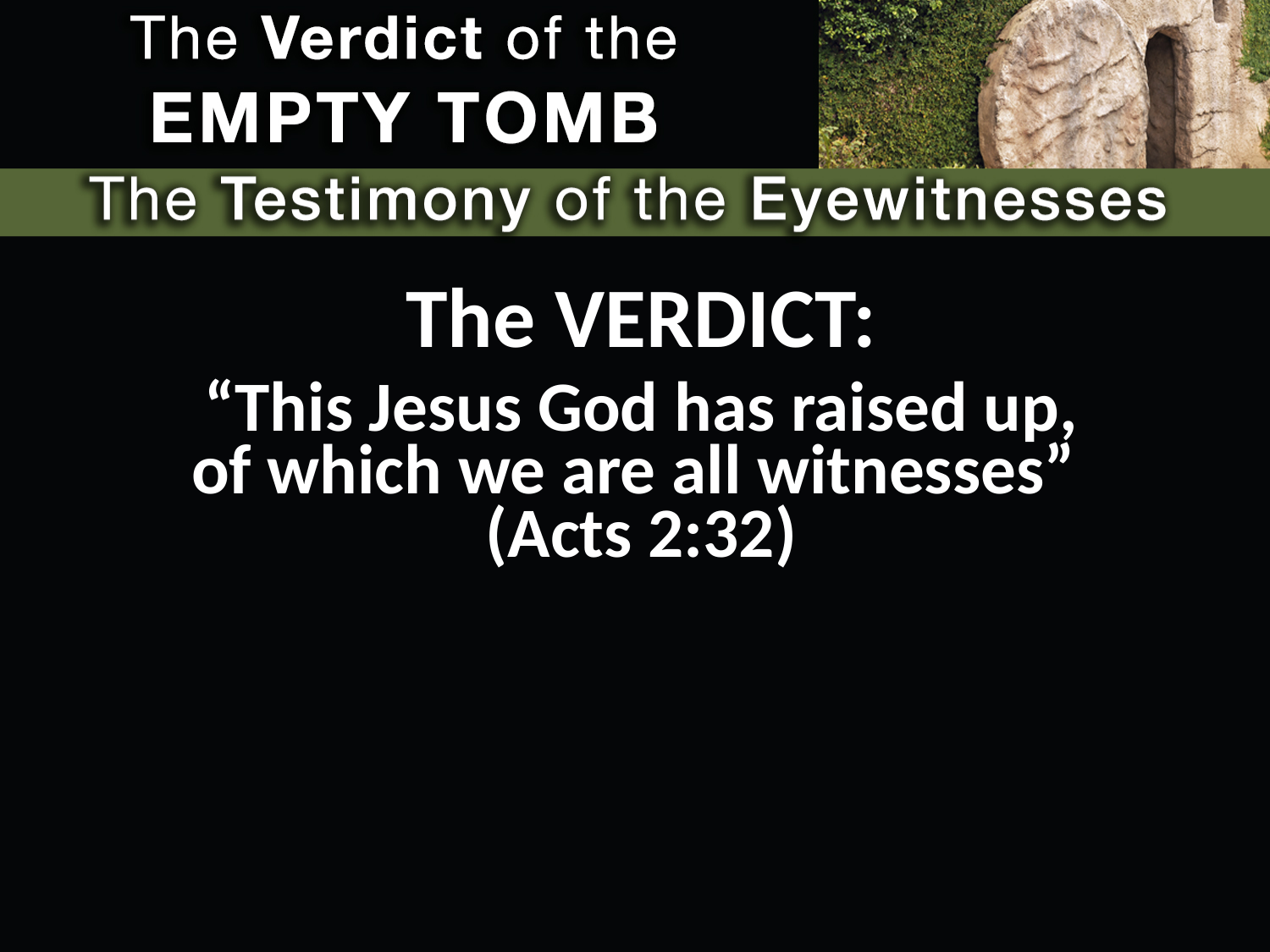

The VERDICT:
“This Jesus God has raised up,
of which we are all witnesses”
(Acts 2:32)